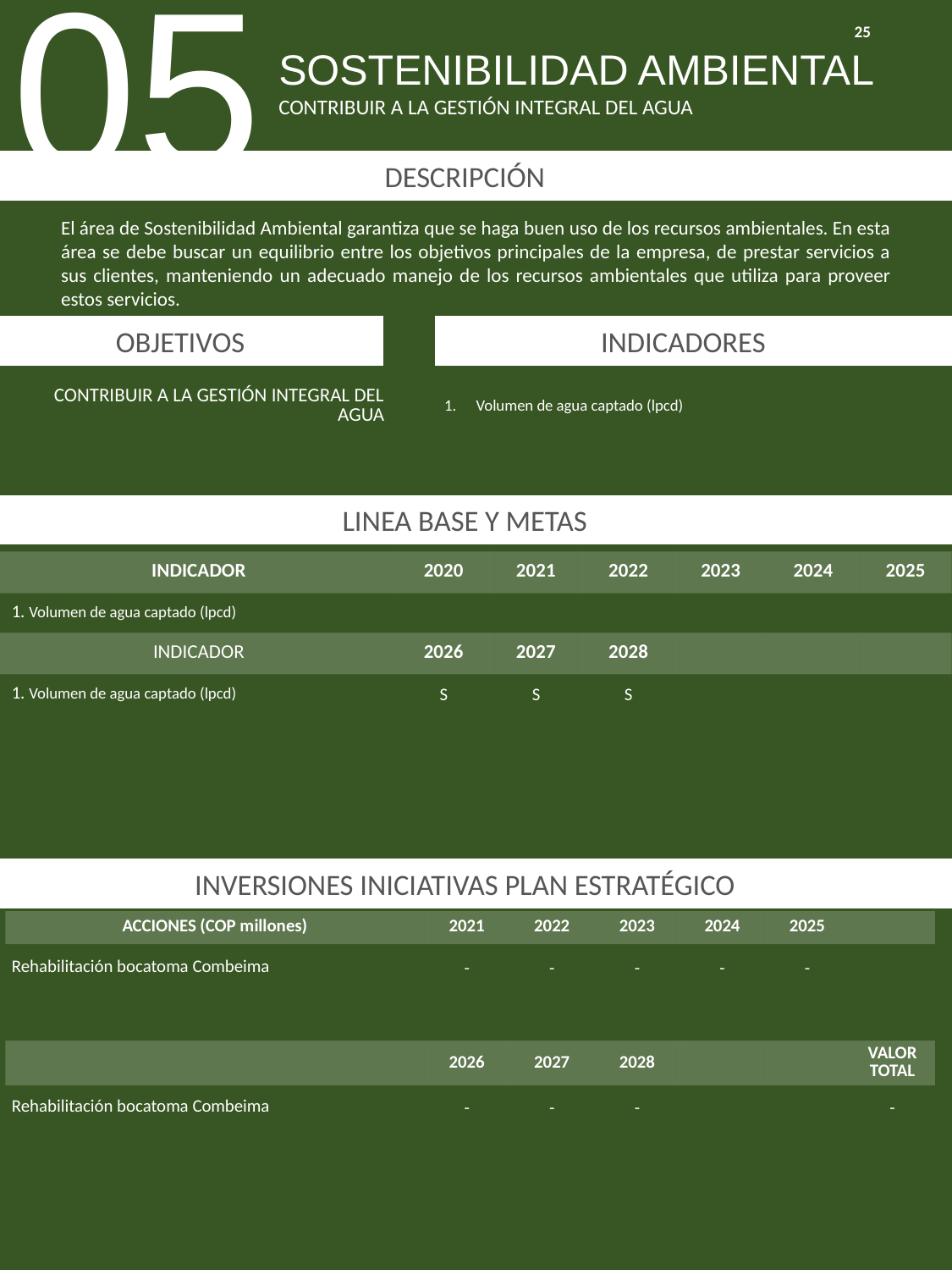

05
25
SOSTENIBILIDAD AMBIENTAL
CONTRIBUIR A LA GESTIÓN INTEGRAL DEL AGUA
DESCRIPCIÓN
El área de Sostenibilidad Ambiental garantiza que se haga buen uso de los recursos ambientales. En esta área se debe buscar un equilibrio entre los objetivos principales de la empresa, de prestar servicios a sus clientes, manteniendo un adecuado manejo de los recursos ambientales que utiliza para proveer estos servicios.
OBJETIVOS
INDICADORES
| CONTRIBUIR A LA GESTIÓN INTEGRAL DEL AGUA | Volumen de agua captado (lpcd) |
| --- | --- |
LINEA BASE Y METAS
| INDICADOR | 2020 | 2021 | 2022 | 2023 | 2024 | 2025 |
| --- | --- | --- | --- | --- | --- | --- |
| 1. Volumen de agua captado (lpcd) |  |  |  |  |  |  |
| INDICADOR | 2026 | 2027 | 2028 |  |  |  |
| 1. Volumen de agua captado (lpcd) | S | S | S |  |  |  |
INVERSIONES INICIATIVAS PLAN ESTRATÉGICO
| ACCIONES (COP millones) | 2021 | 2022 | 2023 | 2024 | 2025 |  |
| --- | --- | --- | --- | --- | --- | --- |
| Rehabilitación bocatoma Combeima | - | - | - | - | - |  |
|  |  |  |  |  |  |  |
|  | 2026 | 2027 | 2028 |  |  | VALOR TOTAL |
| Rehabilitación bocatoma Combeima | - | - | - |  |  | - |
|  |  |  |  |  |  |  |